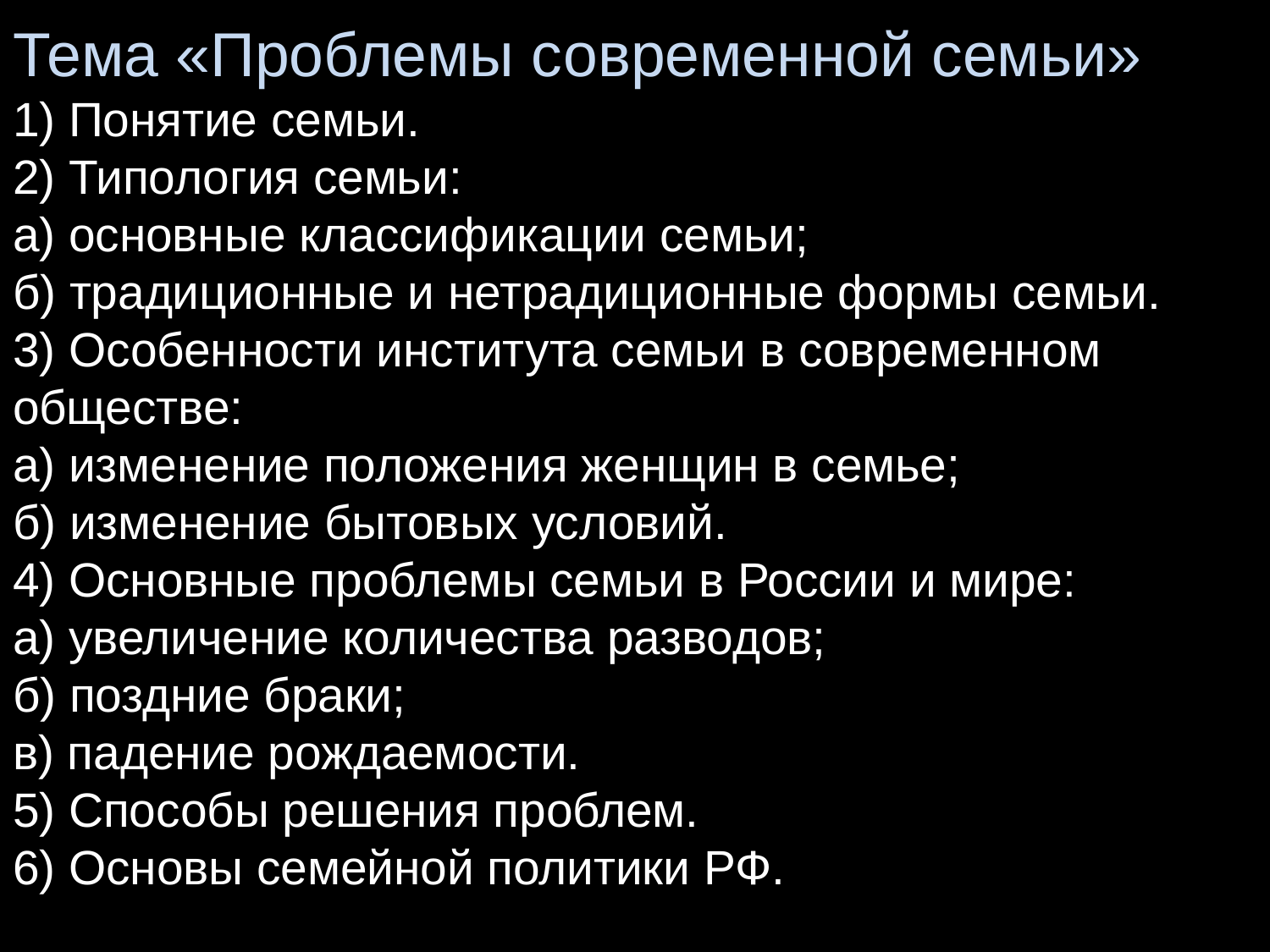

# Тема «Проблемы современной семьи» 1) Понятие семьи. 2) Типология семьи: а) основные классификации семьи; б) традиционные и нетрадиционные формы семьи. 3) Особенности института семьи в современном обществе: а) изменение положения женщин в семье; б) изменение бытовых условий. 4) Основные проблемы семьи в России и мире: а) увеличение количества разводов; б) поздние браки; в) падение рождаемости. 5) Способы решения проблем. 6) Основы семейной политики РФ.